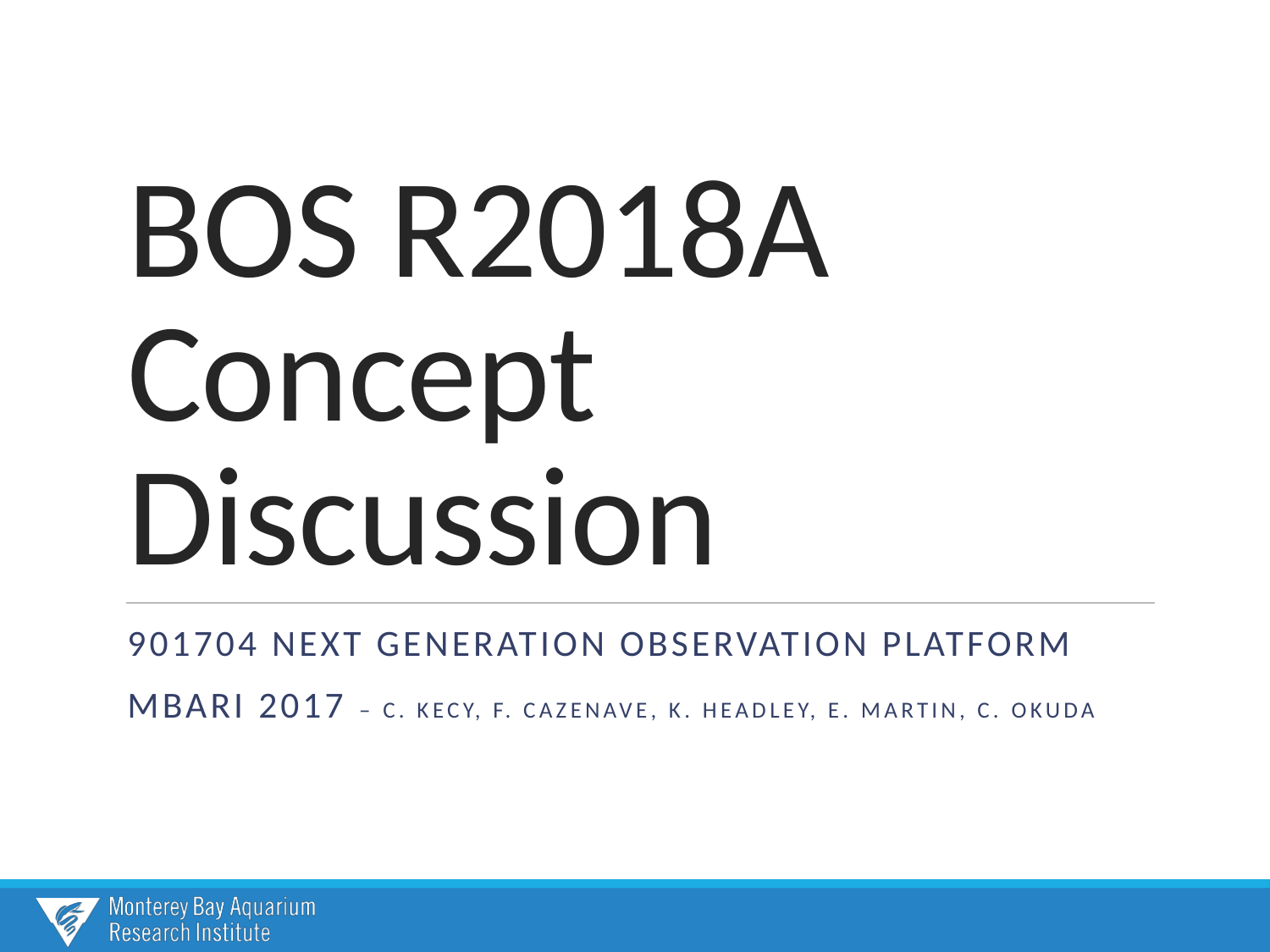

# BOS R2018A Concept Discussion
901704 Next Generation Observation Platform
MBARI 2017 – C. Kecy, F. Cazenave, K. HeadLEY, E. Martin, C. Okuda